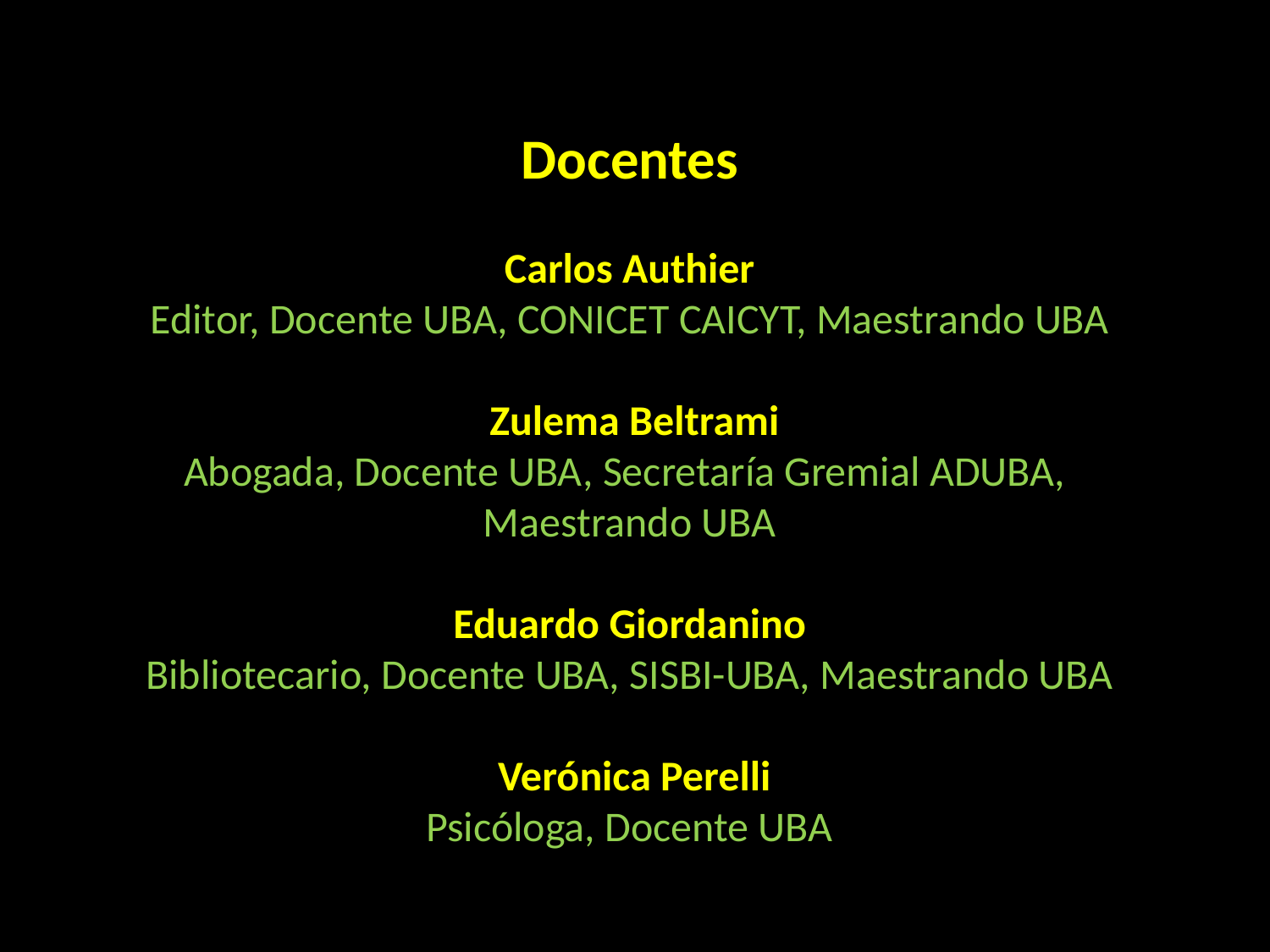

# Docentes Carlos Authier Editor, Docente UBA, CONICET CAICYT, Maestrando UBA Zulema Beltrami Abogada, Docente UBA, Secretaría Gremial ADUBA, Maestrando UBA Eduardo Giordanino Bibliotecario, Docente UBA, SISBI-UBA, Maestrando UBA Verónica Perelli Psicóloga, Docente UBA